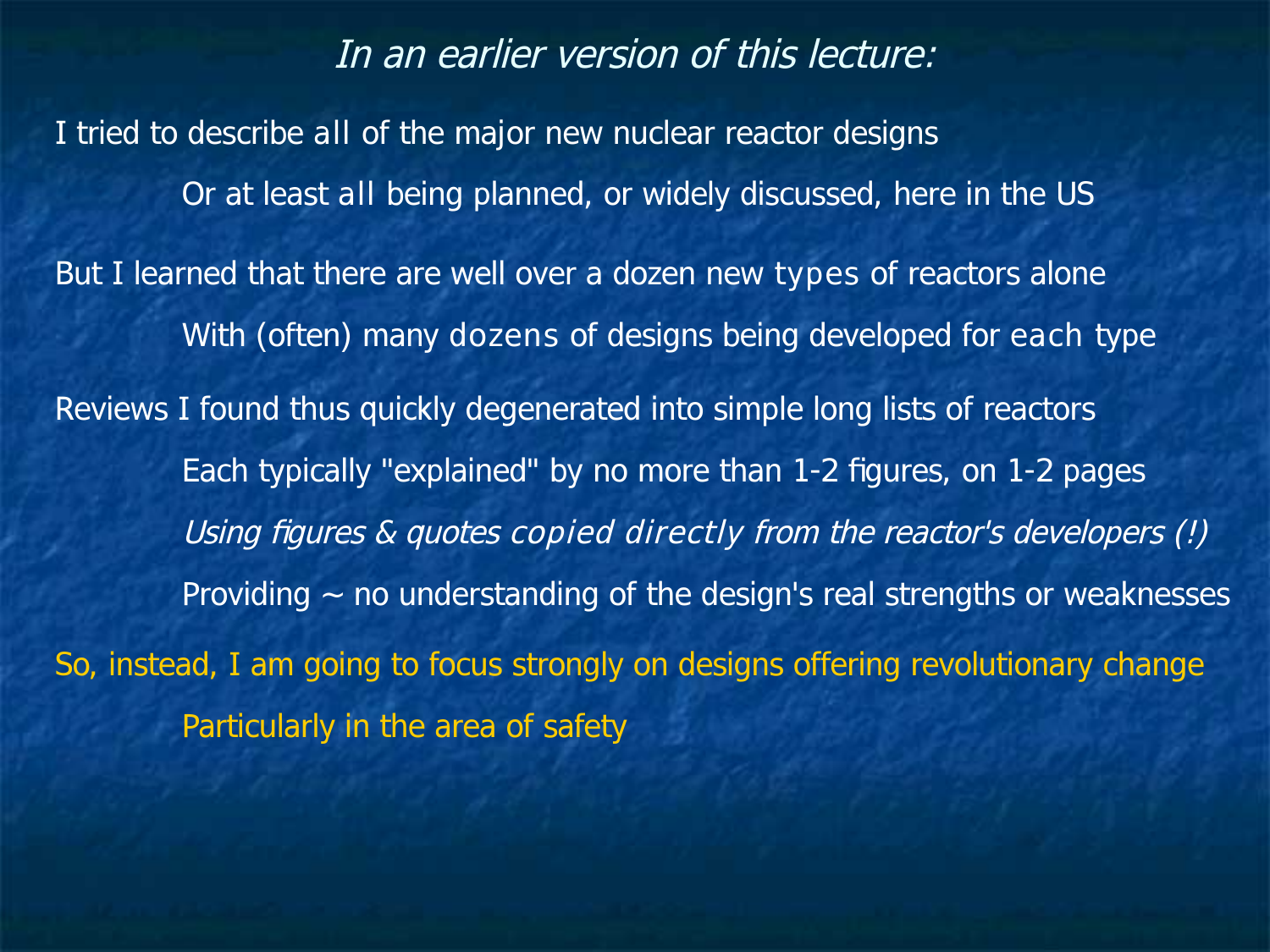

# In an earlier version of this lecture:
I tried to describe all of the major new nuclear reactor designs

	Or at least all being planned, or widely discussed, here in the US

But I learned that there are well over a dozen new types of reactors alone

	With (often) many dozens of designs being developed for each type

Reviews I found thus quickly degenerated into simple long lists of reactors

	Each typically "explained" by no more than 1-2 figures, on 1-2 pages

	Using figures & quotes copied directly from the reactor's developers (!)

	Providing ~ no understanding of the design's real strengths or weaknesses

So, instead, I am going to focus strongly on designs offering revolutionary change

	Particularly in the area of safety